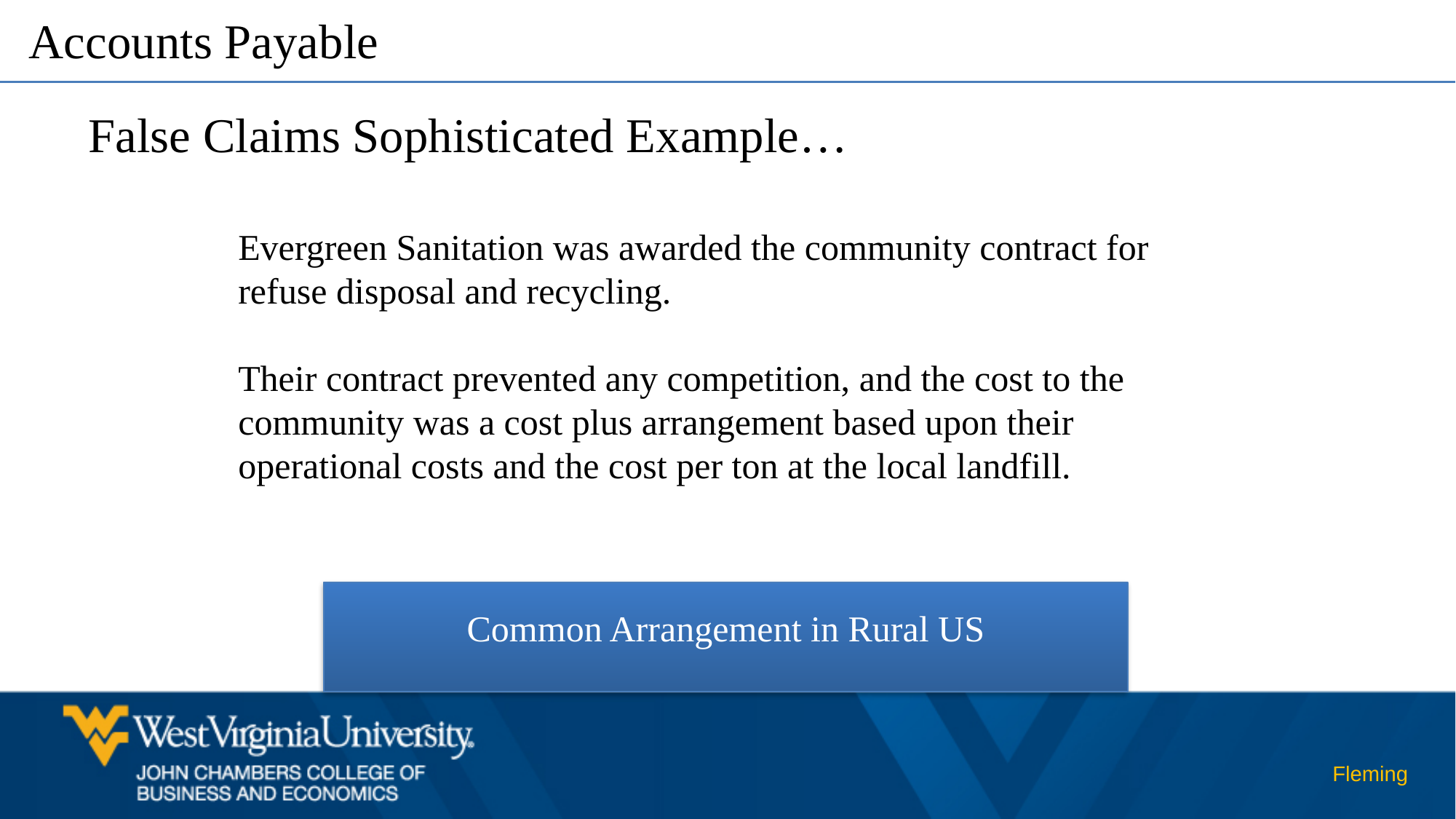

Accounts Payable
False Claims Sophisticated Example…
Evergreen Sanitation was awarded the community contract for refuse disposal and recycling.

Their contract prevented any competition, and the cost to the community was a cost plus arrangement based upon their operational costs and the cost per ton at the local landfill.

Common Arrangement in Rural US
Fleming